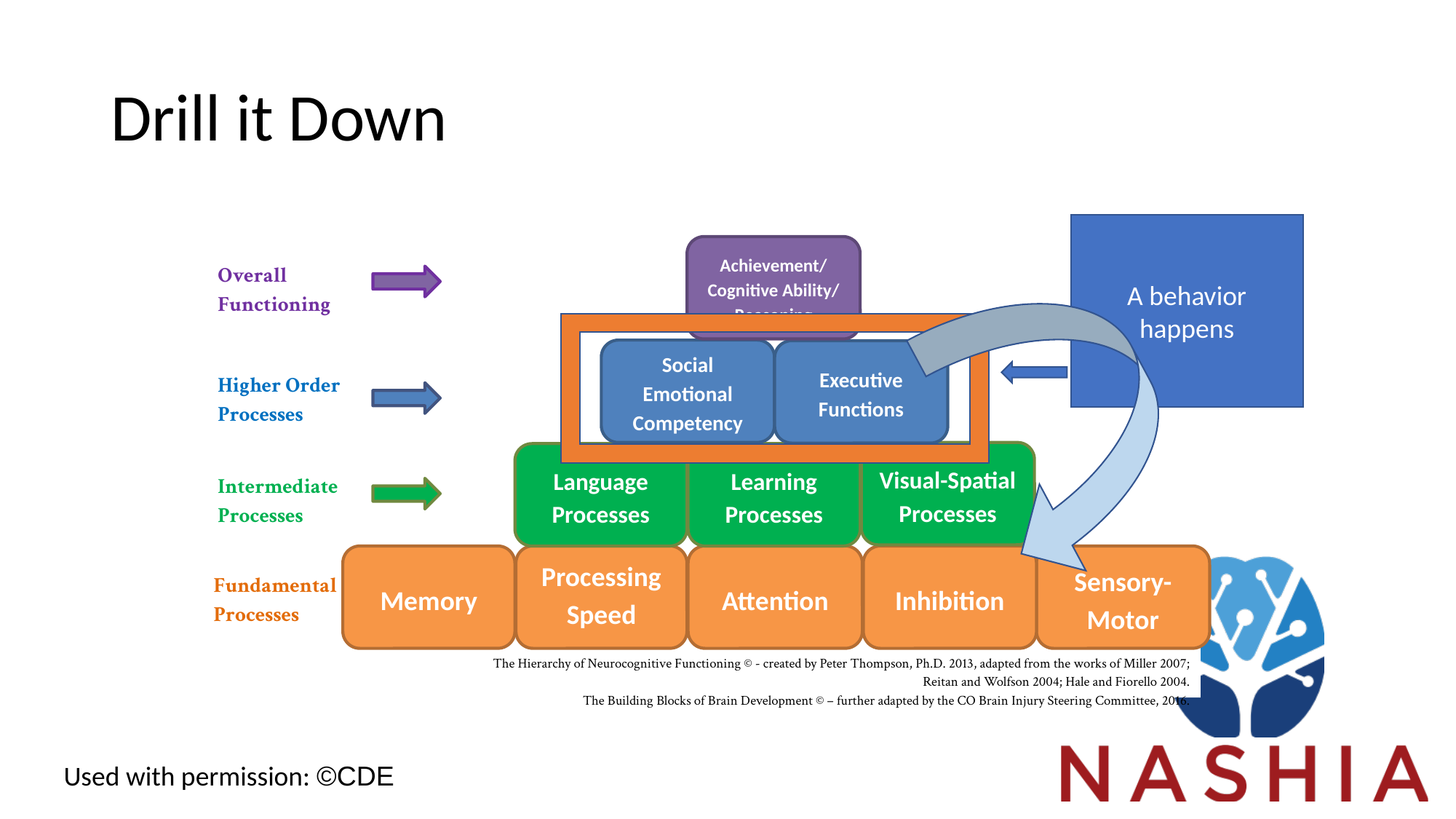

# Drill it Down
A behavior happens

Achievement/ Cognitive Ability/ Reasoning
Social Emotional Competency
Executive Functions
Visual-Spatial Processes
Language Processes
Learning Processes
Memory
Processing Speed

Attention
Inhibition
Sensory-Motor
Overall
Functioning

Higher Order
Processes

Intermediate
Processes

Fundamental
Processes
The Hierarchy of Neurocognitive Functioning © - created by Peter Thompson, Ph.D. 2013, adapted from the works of Miller 2007; Reitan and Wolfson 2004; Hale and Fiorello 2004.
The Building Blocks of Brain Development © – further adapted by the CO Brain Injury Steering Committee, 2016.

Used with permission: ©CDE